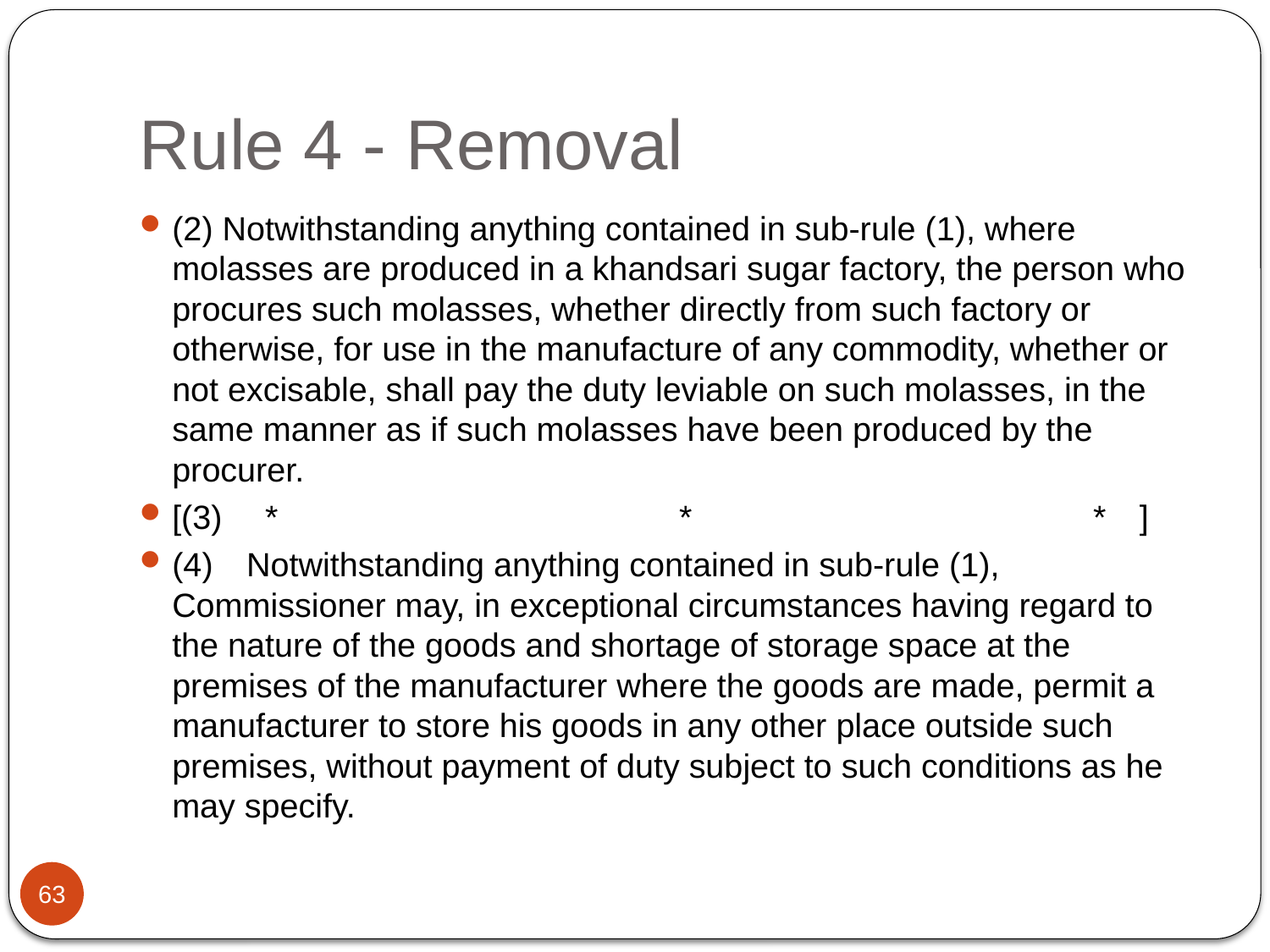

# Rule 4 - Removal
(2) Notwithstanding anything contained in sub-rule (1), where molasses are produced in a khandsari sugar factory, the person who procures such molasses, whether directly from such factory or otherwise, for use in the manufacture of any commodity, whether or not excisable, shall pay the duty leviable on such molasses, in the same manner as if such molasses have been produced by the procurer.
[(3)  *            *            * ]
(4) Notwithstanding anything contained in sub-rule (1), Commissioner may, in exceptional circumstances having regard to the nature of the goods and shortage of storage space at the premises of the manufacturer where the goods are made, permit a manufacturer to store his goods in any other place outside such premises, without payment of duty subject to such conditions as he may specify.

63